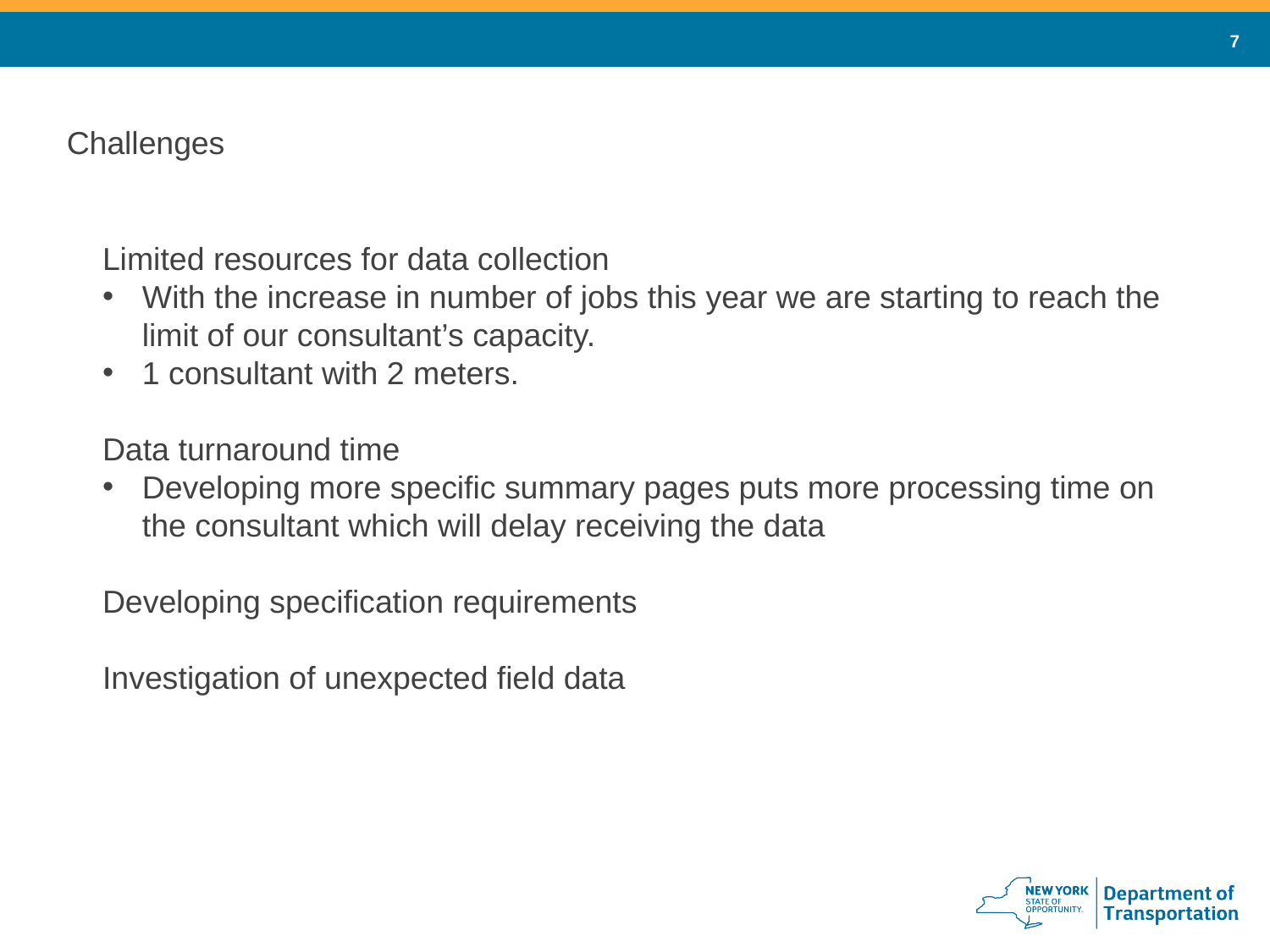

Challenges
Limited resources for data collection
With the increase in number of jobs this year we are starting to reach the limit of our consultant’s capacity.
1 consultant with 2 meters.

Data turnaround time
Developing more specific summary pages puts more processing time on the consultant which will delay receiving the data

Developing specification requirements

Investigation of unexpected field data